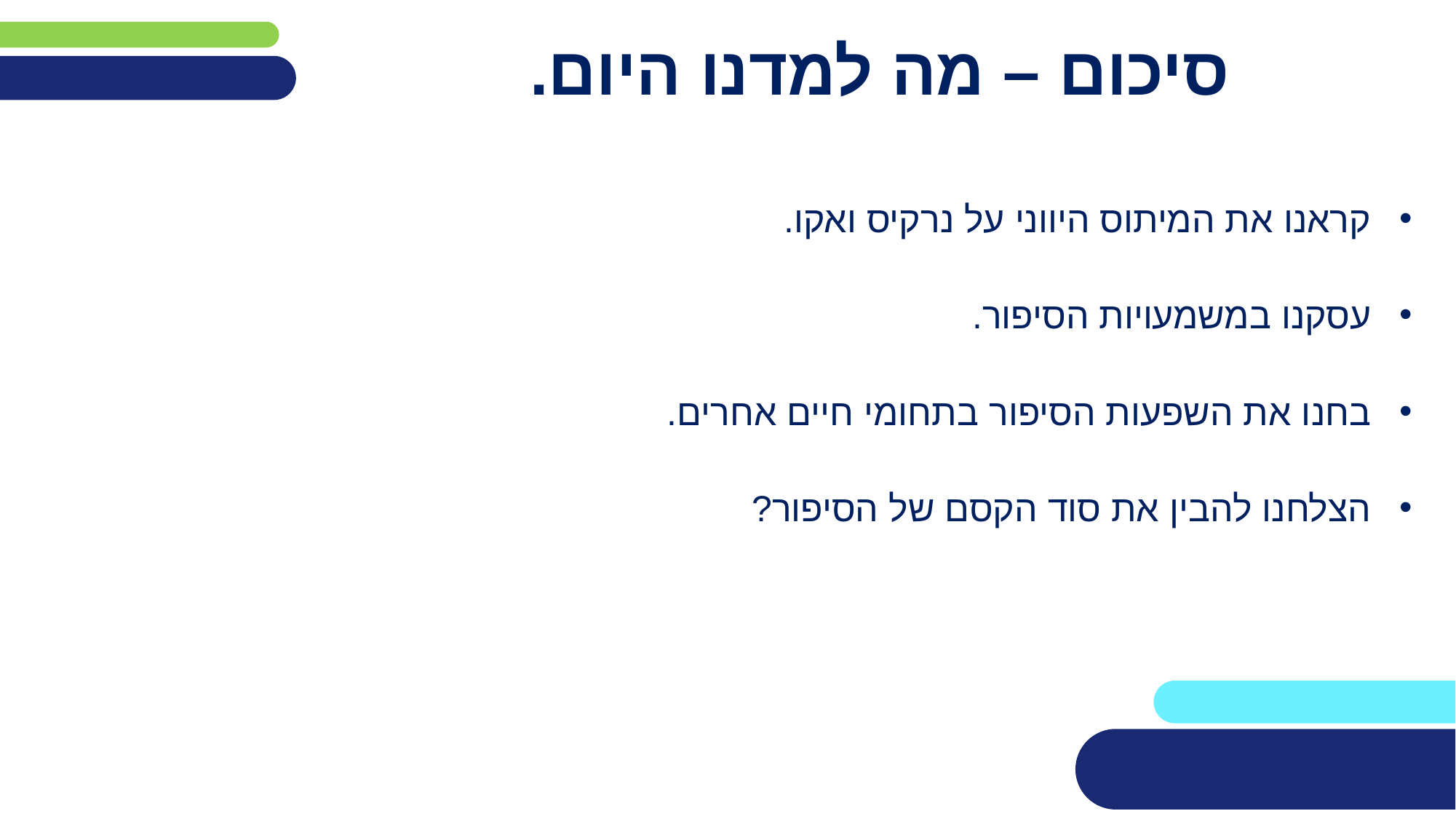

# סיכום – מה למדנו היום.
קראנו את המיתוס היווני על נרקיס ואקו.
עסקנו במשמעויות הסיפור.
בחנו את השפעות הסיפור בתחומי חיים אחרים.
הצלחנו להבין את סוד הקסם של הסיפור?